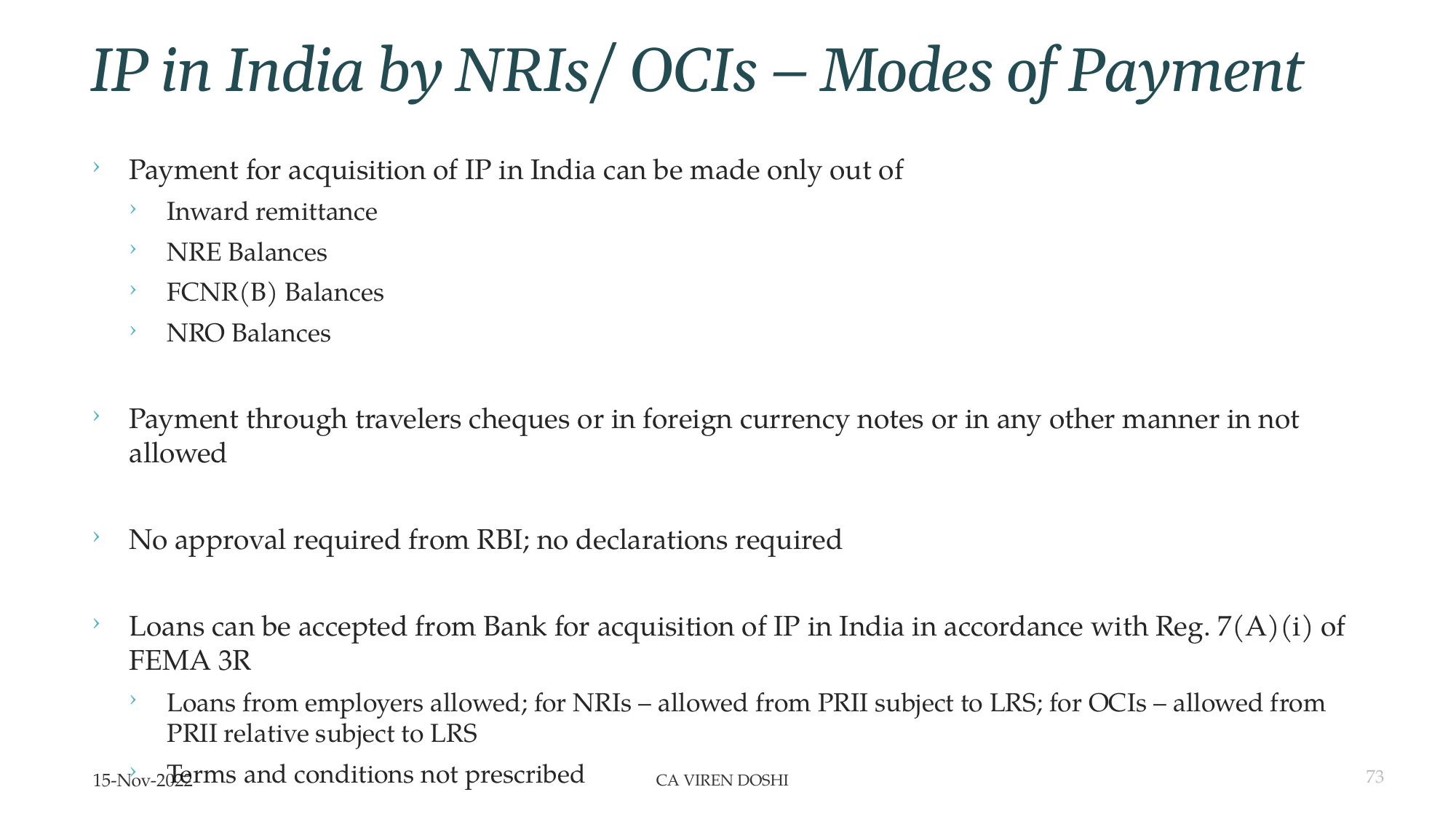

# IP in India by NRIs/ OCIs – Modes of Payment
Payment for acquisition of IP in India can be made only out of
Inward remittance
NRE Balances
FCNR(B) Balances
NRO Balances

Payment through travelers cheques or in foreign currency notes or in any other manner in not allowed

No approval required from RBI; no declarations required

Loans can be accepted from Bank for acquisition of IP in India in accordance with Reg. 7(A)(i) of FEMA 3R
Loans from employers allowed; for NRIs – allowed from PRII subject to LRS; for OCIs – allowed from PRII relative subject to LRS
Terms and conditions not prescribed

15-Nov-2022
CA Viren Doshi
73